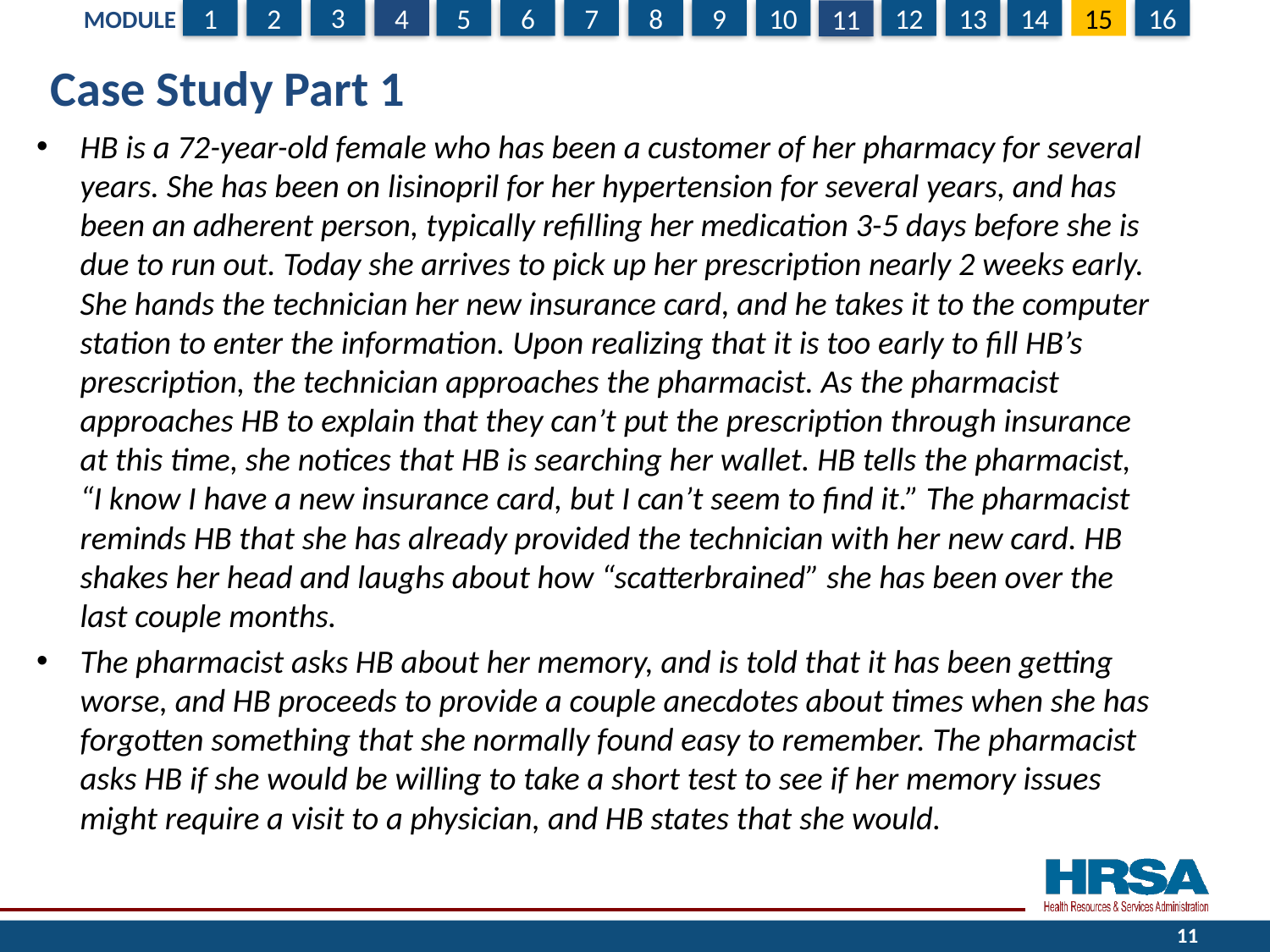

# Case Study Part 1
HB is a 72-year-old female who has been a customer of her pharmacy for several years. She has been on lisinopril for her hypertension for several years, and has been an adherent person, typically refilling her medication 3-5 days before she is due to run out. Today she arrives to pick up her prescription nearly 2 weeks early. She hands the technician her new insurance card, and he takes it to the computer station to enter the information. Upon realizing that it is too early to fill HB’s prescription, the technician approaches the pharmacist. As the pharmacist approaches HB to explain that they can’t put the prescription through insurance at this time, she notices that HB is searching her wallet. HB tells the pharmacist, “I know I have a new insurance card, but I can’t seem to find it.” The pharmacist reminds HB that she has already provided the technician with her new card. HB shakes her head and laughs about how “scatterbrained” she has been over the last couple months.
The pharmacist asks HB about her memory, and is told that it has been getting worse, and HB proceeds to provide a couple anecdotes about times when she has forgotten something that she normally found easy to remember. The pharmacist asks HB if she would be willing to take a short test to see if her memory issues might require a visit to a physician, and HB states that she would.